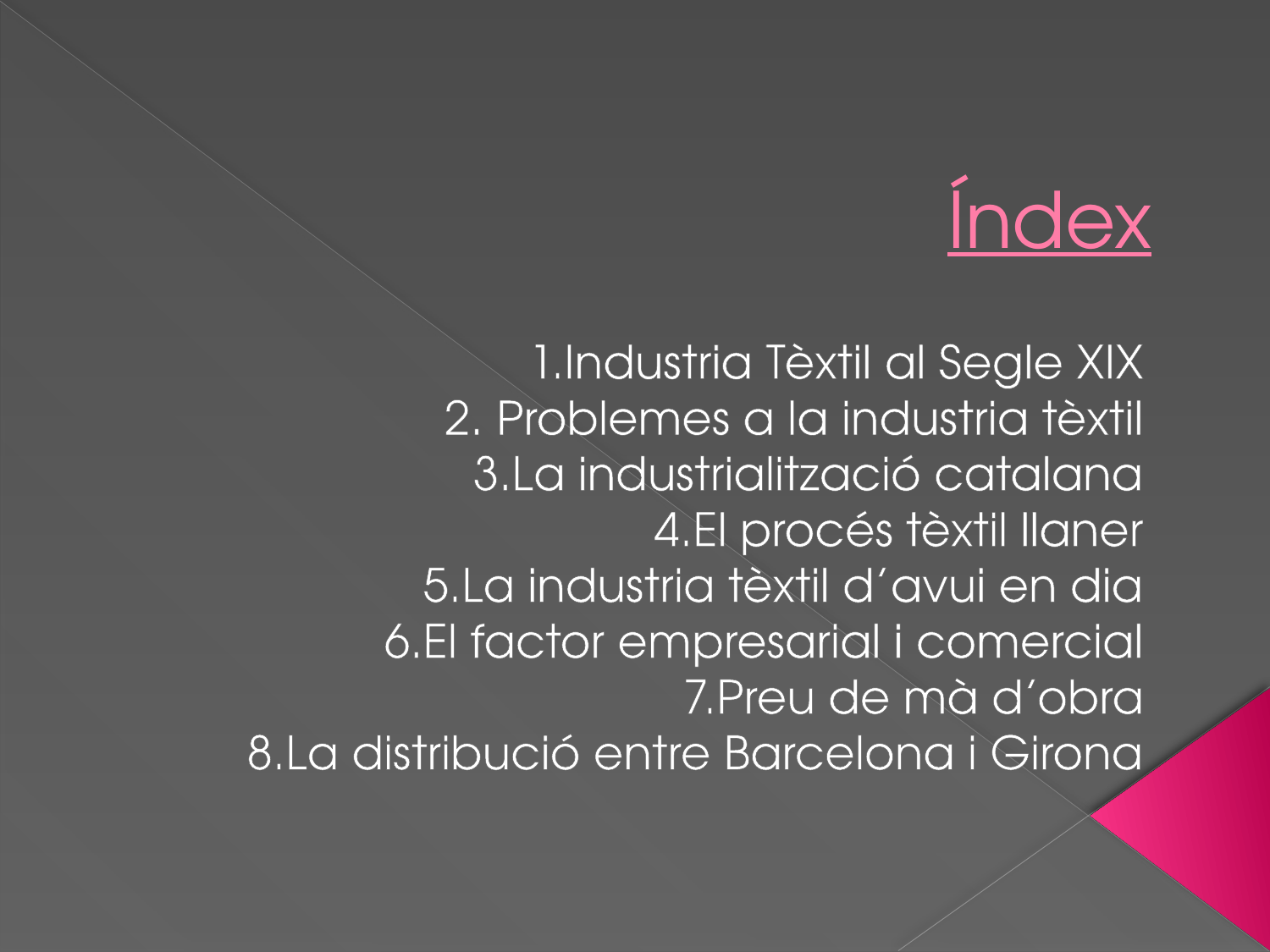

# Índex
1.Industria Tèxtil al Segle XIX
2. Problemes a la industria tèxtil
3.La industrialització catalana
4.El procés tèxtil llaner
5.La industria tèxtil d’avui en dia
6.El factor empresarial i comercial
7.Preu de mà d’obra
8.La distribució entre Barcelona i Girona